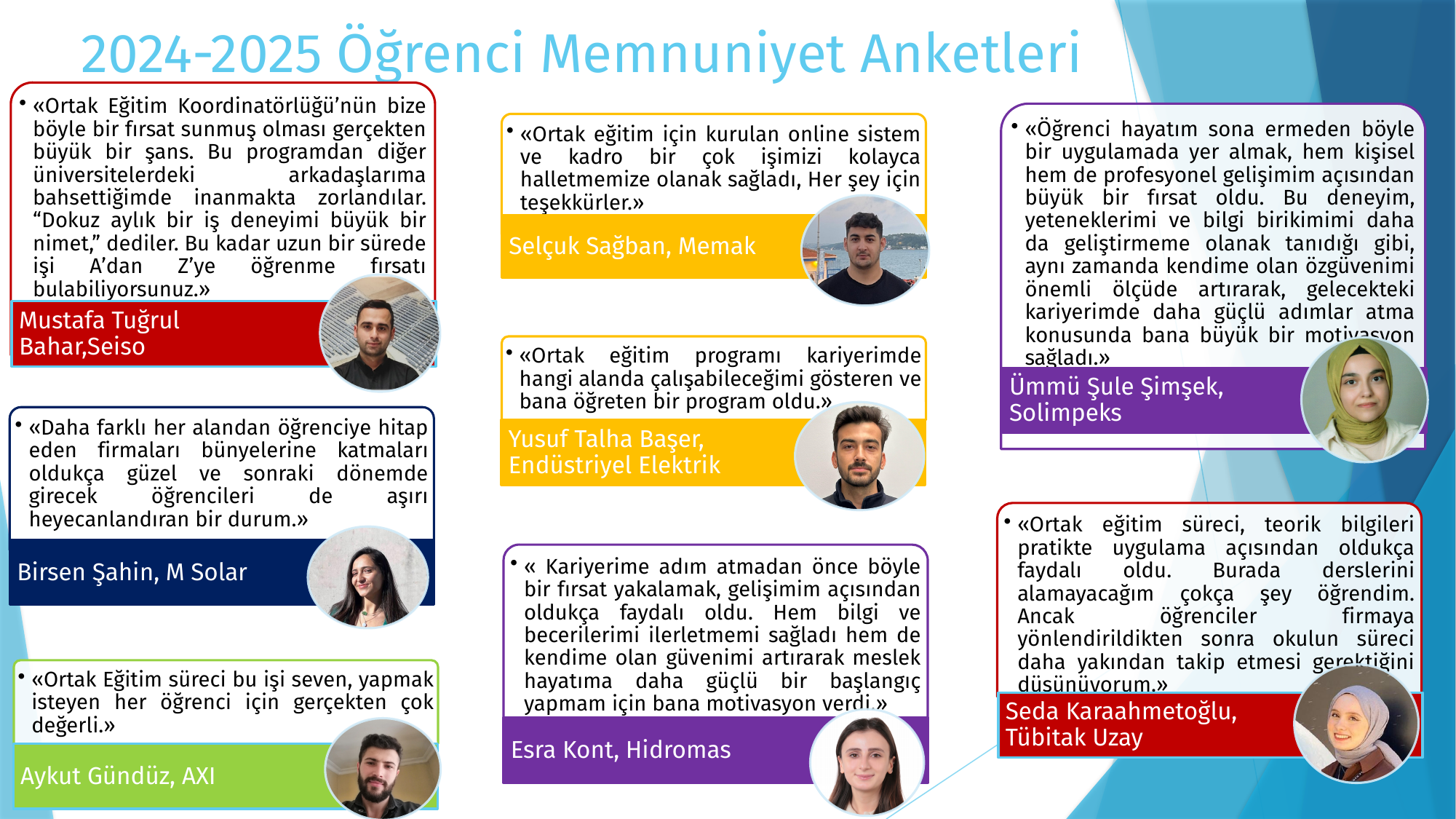

«Ortak eğitim için kurulan online sistem ve kadro bir çok işimizi kolayca halletmemize olanak sağladı, Her şey için teşekkürler.»
Selçuk Sağban, Memak
«Ortak Eğitim Koordinatörlüğü’nün bize böyle bir fırsat sunmuş olması gerçekten büyük bir şans. Bu programdan diğer üniversitelerdeki arkadaşlarıma bahsettiğimde inanmakta zorlandılar. “Dokuz aylık bir iş deneyimi büyük bir nimet,” dediler. Bu kadar uzun bir sürede işi A’dan Z’ye öğrenme fırsatı bulabiliyorsunuz.»
Mustafa Tuğrul Bahar,Seiso
# 2024-2025 Öğrenci Memnuniyet Anketleri
«Öğrenci hayatım sona ermeden böyle bir uygulamada yer almak, hem kişisel hem de profesyonel gelişimim açısından büyük bir fırsat oldu. Bu deneyim, yeteneklerimi ve bilgi birikimimi daha da geliştirmeme olanak tanıdığı gibi, aynı zamanda kendime olan özgüvenimi önemli ölçüde artırarak, gelecekteki kariyerimde daha güçlü adımlar atma konusunda bana büyük bir motivasyon sağladı.»
Ümmü Şule Şimşek, Solimpeks
«Ortak eğitim programı kariyerimde hangi alanda çalışabileceğimi gösteren ve bana öğreten bir program oldu.»
Yusuf Talha Başer, Endüstriyel Elektrik
«Daha farklı her alandan öğrenciye hitap eden firmaları bünyelerine katmaları oldukça güzel ve sonraki dönemde girecek öğrencileri de aşırı heyecanlandıran bir durum.»
Birsen Şahin, M Solar
«Ortak eğitim süreci, teorik bilgileri pratikte uygulama açısından oldukça faydalı oldu. Burada derslerini alamayacağım çokça şey öğrendim. Ancak öğrenciler firmaya yönlendirildikten sonra okulun süreci daha yakından takip etmesi gerektiğini düşünüyorum.»
Seda Karaahmetoğlu, Tübitak Uzay
« Kariyerime adım atmadan önce böyle bir fırsat yakalamak, gelişimim açısından oldukça faydalı oldu. Hem bilgi ve becerilerimi ilerletmemi sağladı hem de kendime olan güvenimi artırarak meslek hayatıma daha güçlü bir başlangıç yapmam için bana motivasyon verdi.»
Esra Kont, Hidromas
«Ortak Eğitim süreci bu işi seven, yapmak isteyen her öğrenci için gerçekten çok değerli.»
Aykut Gündüz, AXI